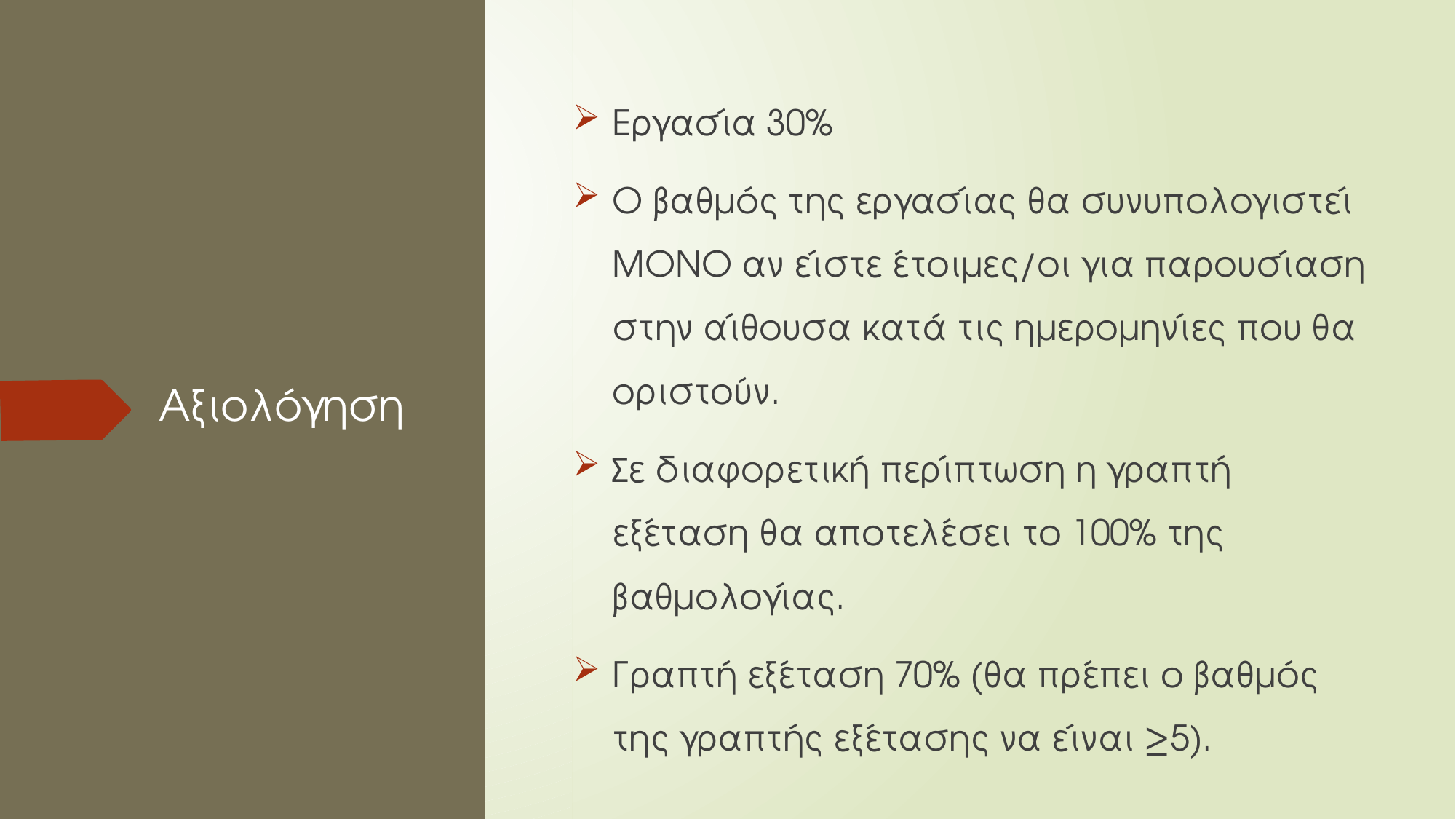

Εργασία 30%
Ο βαθμός της εργασίας θα συνυπολογιστεί ΜΟΝΟ αν είστε έτοιμες/οι για παρουσίαση στην αίθουσα κατά τις ημερομηνίες που θα οριστούν.
Σε διαφορετική περίπτωση η γραπτή εξέταση θα αποτελέσει το 100% της βαθμολογίας.
Γραπτή εξέταση 70% (θα πρέπει ο βαθμός της γραπτής εξέτασης να είναι ≥5).
# Αξιολόγηση